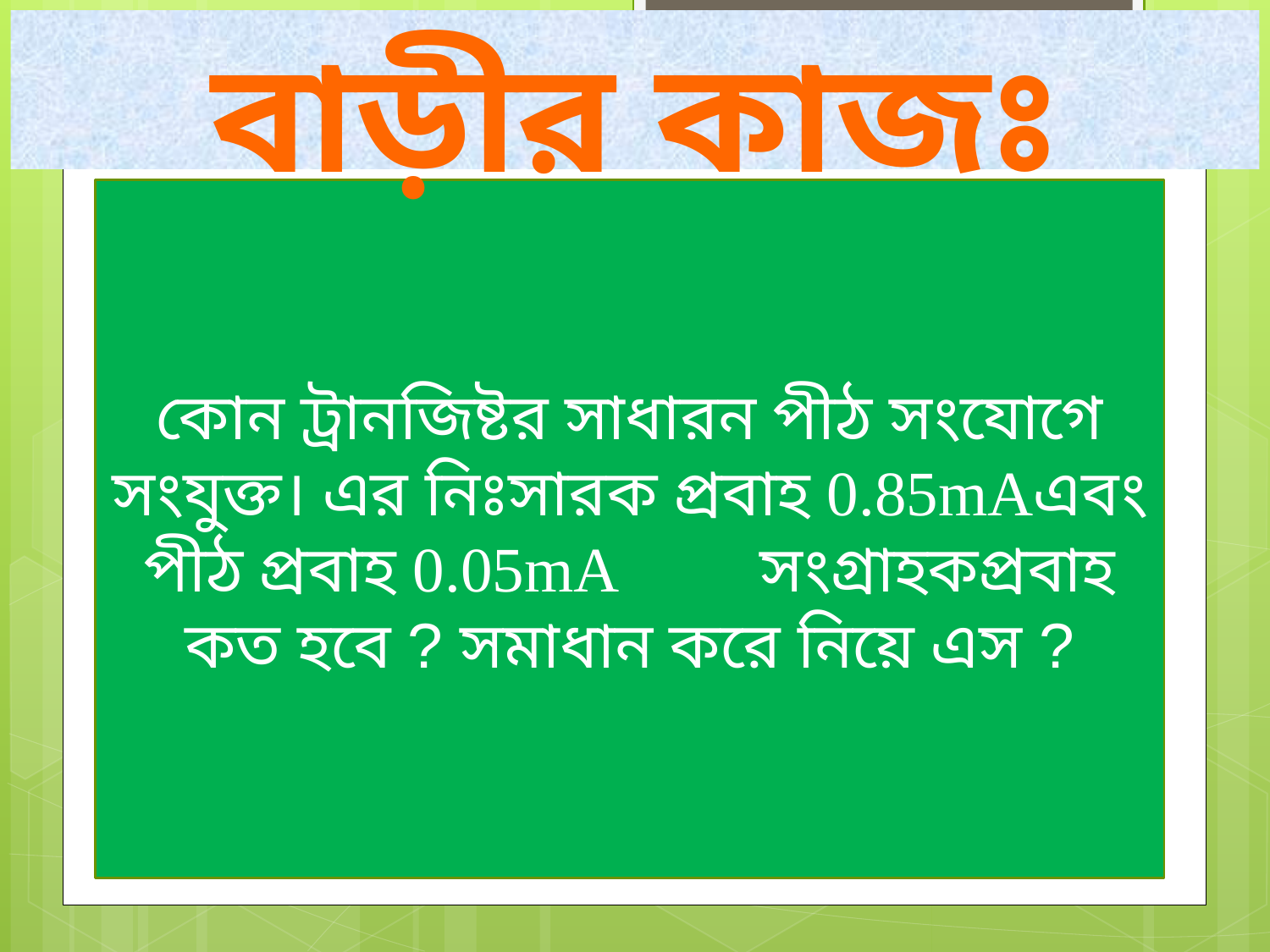

বাড়ীর কাজঃ
কোন ট্রানজিষ্টর সাধারন পীঠ সংযোগে সংযুক্ত। এর নিঃসারক প্রবাহ 0.85mAএবং পীঠ প্রবাহ 0.05mA        সংগ্রাহকপ্রবাহ কত হবে ? সমাধান করে নিয়ে এস ?